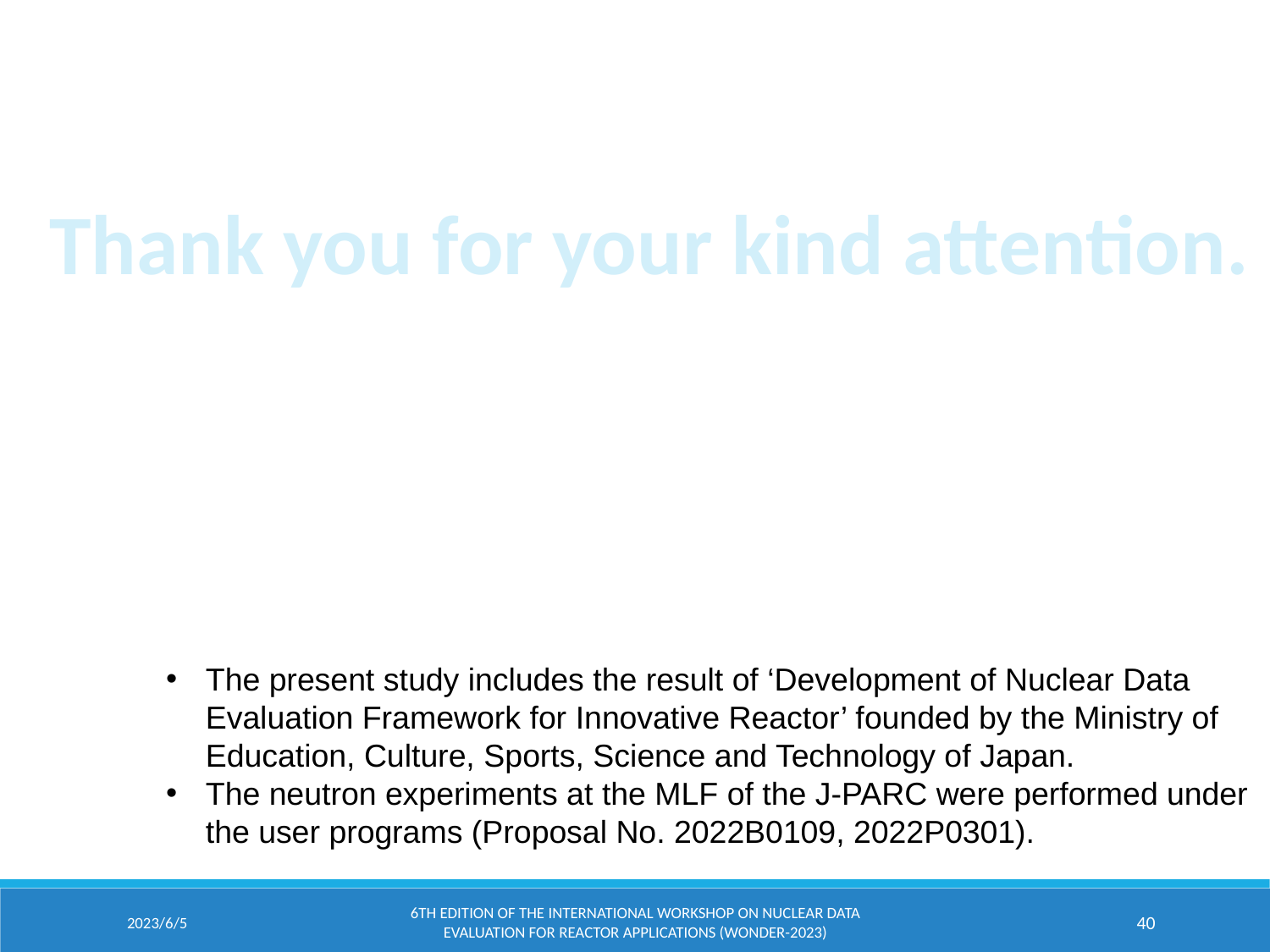

Thank you for your kind attention.
The present study includes the result of ‘Development of Nuclear Data Evaluation Framework for Innovative Reactor’ founded by the Ministry of Education, Culture, Sports, Science and Technology of Japan.
The neutron experiments at the MLF of the J-PARC were performed under the user programs (Proposal No. 2022B0109, 2022P0301).

2023/6/5
6th edition of the International Workshop On Nuclear Data Evaluation for Reactor Applications (WONDER-2023)
40